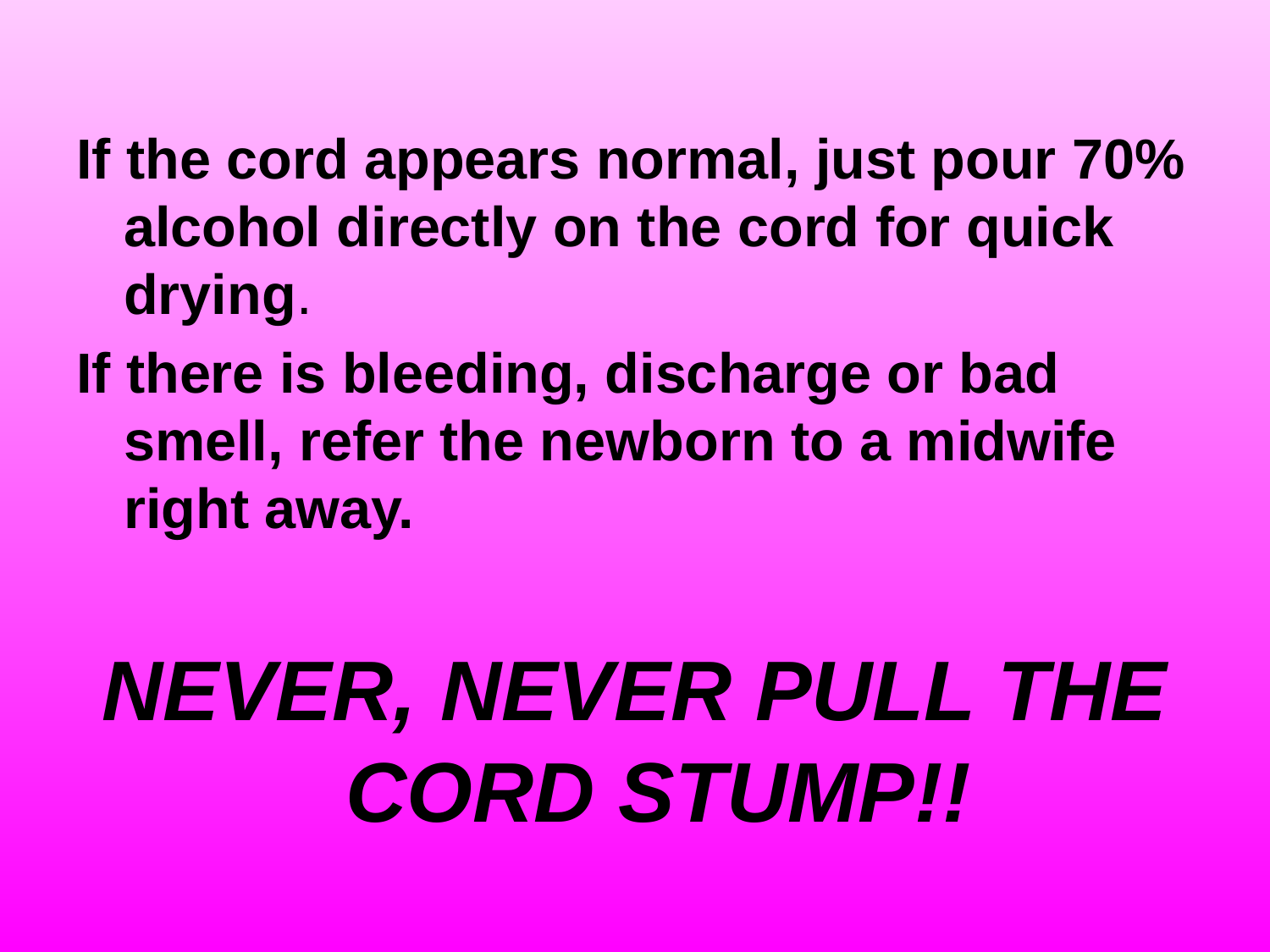

If the cord appears normal, just pour 70% alcohol directly on the cord for quick drying.
If there is bleeding, discharge or bad smell, refer the newborn to a midwife right away.

NEVER, NEVER PULL THE CORD STUMP!!